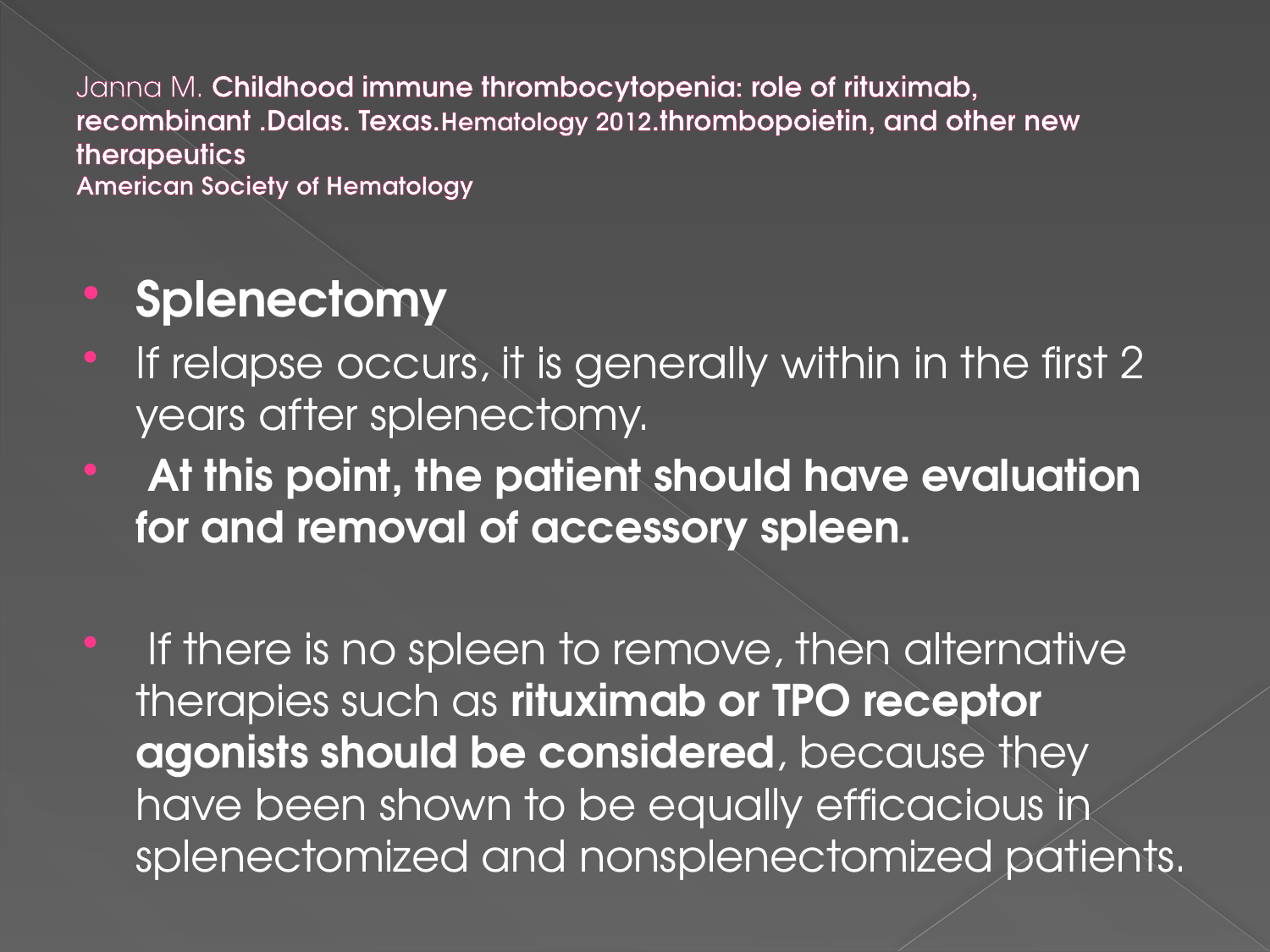

# Janna M. Childhood immune thrombocytopenia: role of rituximab, recombinant .Dalas. Texas.Hematology 2012.thrombopoietin, and other new therapeutics American Society of Hematology
Splenectomy
If relapse occurs, it is generally within in the ﬁrst 2 years after splenectomy.
 At this point, the patient should have evaluation for and removal of accessory spleen.

 If there is no spleen to remove, then alternative therapies such as rituximab or TPO receptor agonists should be considered, because they have been shown to be equally efﬁcacious in splenectomized and nonsplenectomized patients.